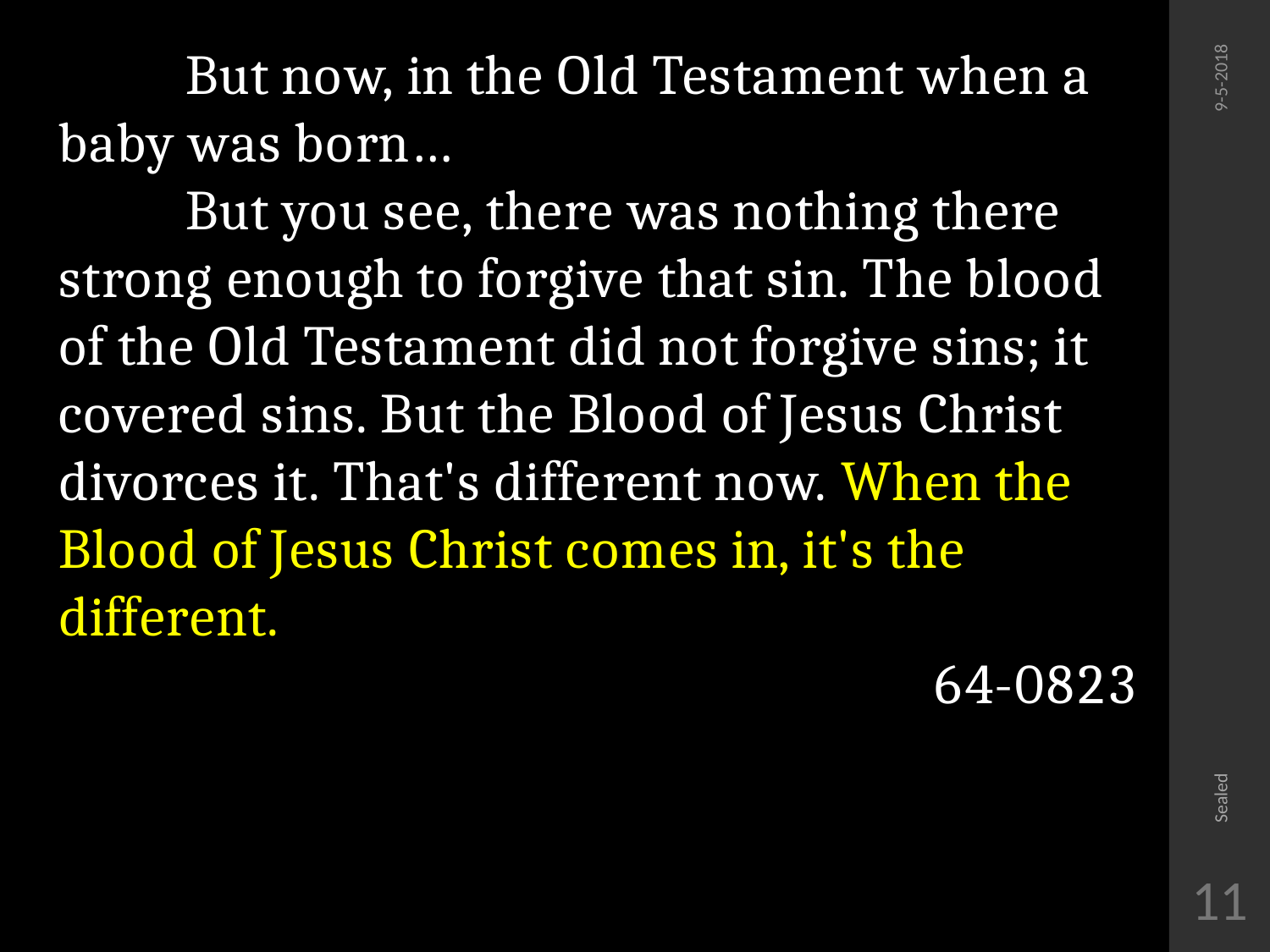

But now, in the Old Testament when a baby was born…
	But you see, there was nothing there strong enough to forgive that sin. The blood of the Old Testament did not forgive sins; it covered sins. But the Blood of Jesus Christ divorces it. That's different now. When the Blood of Jesus Christ comes in, it's the different.
64-0823
9-5-2018
Sealed
11